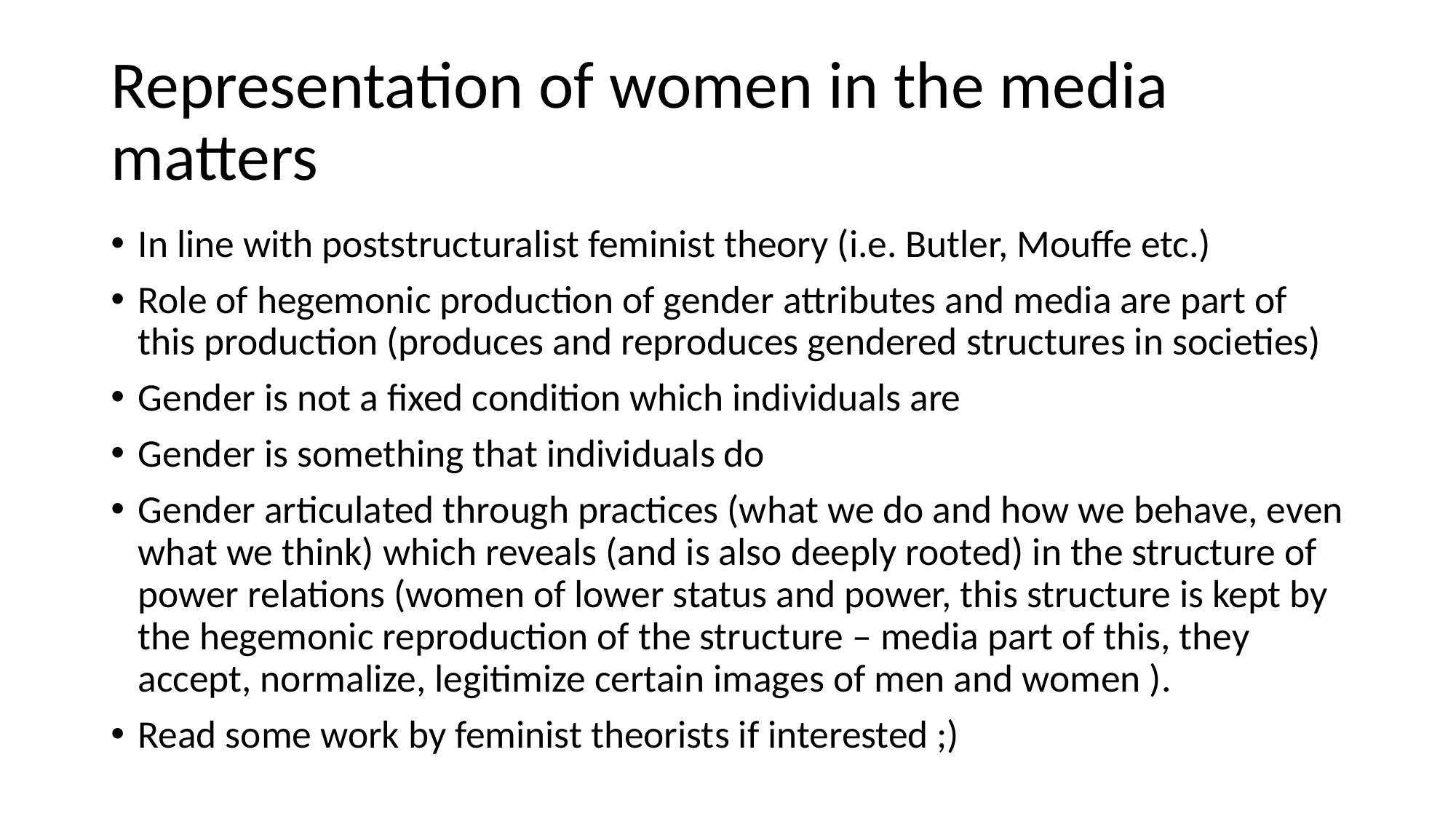

# Representation of women in the media matters
In line with poststructuralist feminist theory (i.e. Butler, Mouffe etc.)
Role of hegemonic production of gender attributes and media are part of this production (produces and reproduces gendered structures in societies)
Gender is not a fixed condition which individuals are
Gender is something that individuals do
Gender articulated through practices (what we do and how we behave, even what we think) which reveals (and is also deeply rooted) in the structure of power relations (women of lower status and power, this structure is kept by the hegemonic reproduction of the structure – media part of this, they accept, normalize, legitimize certain images of men and women ).
Read some work by feminist theorists if interested ;)